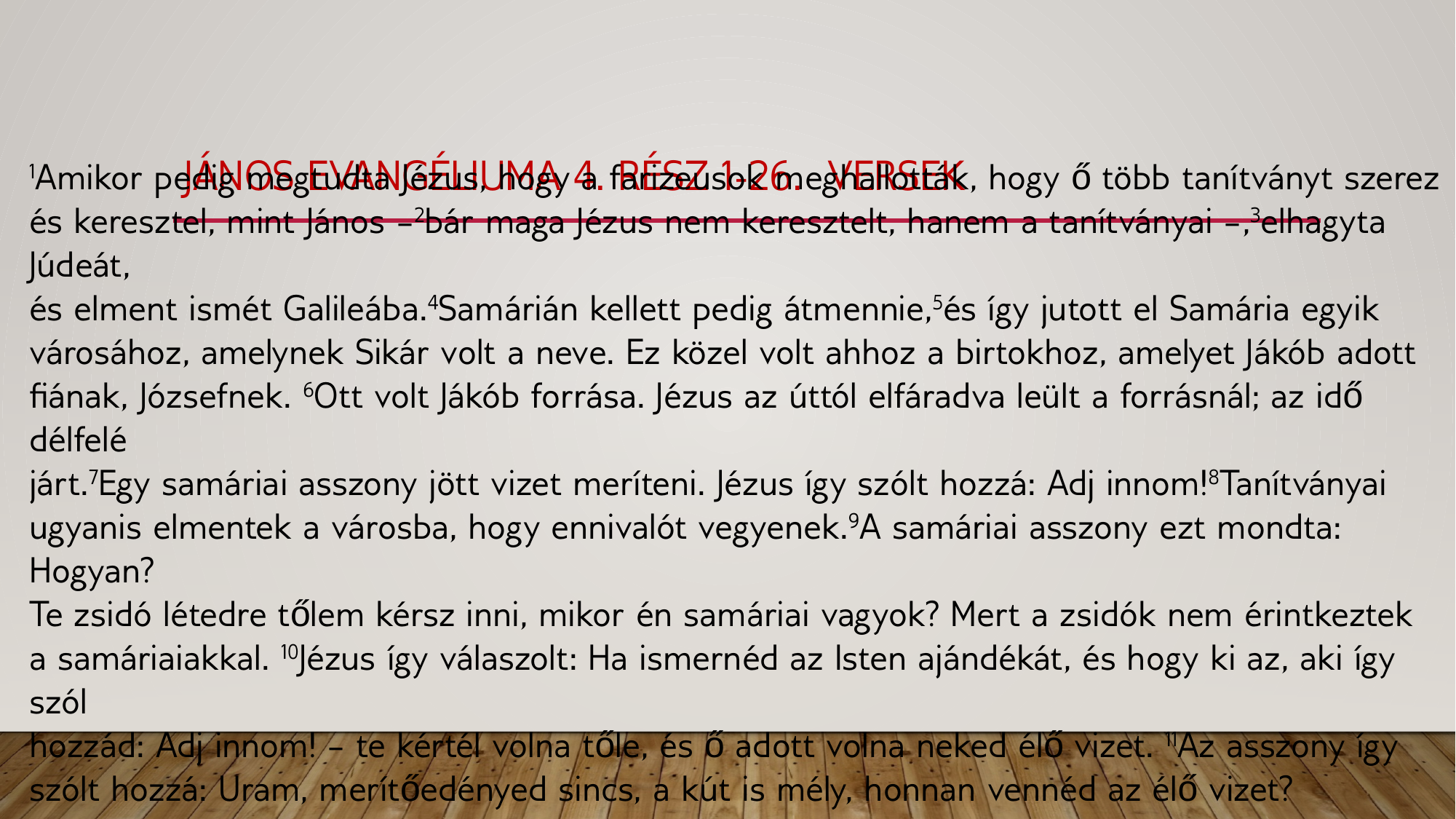

# János evangéliuma 4. rész 1-26.  versek
1Amikor pedig megtudta Jézus, hogy a farizeusok meghallották, hogy ő több tanítványt szerez
és keresztel, mint János –2bár maga Jézus nem keresztelt, hanem a tanítványai –,3elhagyta Júdeát,
és elment ismét Galileába.4Samárián kellett pedig átmennie,5és így jutott el Samária egyik
városához, amelynek Sikár volt a neve. Ez közel volt ahhoz a birtokhoz, amelyet Jákób adott
fiának, Józsefnek. 6Ott volt Jákób forrása. Jézus az úttól elfáradva leült a forrásnál; az idő délfelé
járt.7Egy samáriai asszony jött vizet meríteni. Jézus így szólt hozzá: Adj innom!8Tanítványai
ugyanis elmentek a városba, hogy ennivalót vegyenek.9A samáriai asszony ezt mondta: Hogyan?
Te zsidó létedre tőlem kérsz inni, mikor én samáriai vagyok? Mert a zsidók nem érintkeztek
a samáriaiakkal. 10Jézus így válaszolt: Ha ismernéd az Isten ajándékát, és hogy ki az, aki így szól
hozzád: Adj innom! – te kértél volna tőle, és ő adott volna neked élő vizet. 11Az asszony így
szólt hozzá: Uram, merítőedényed sincs, a kút is mély, honnan vennéd az élő vizet?